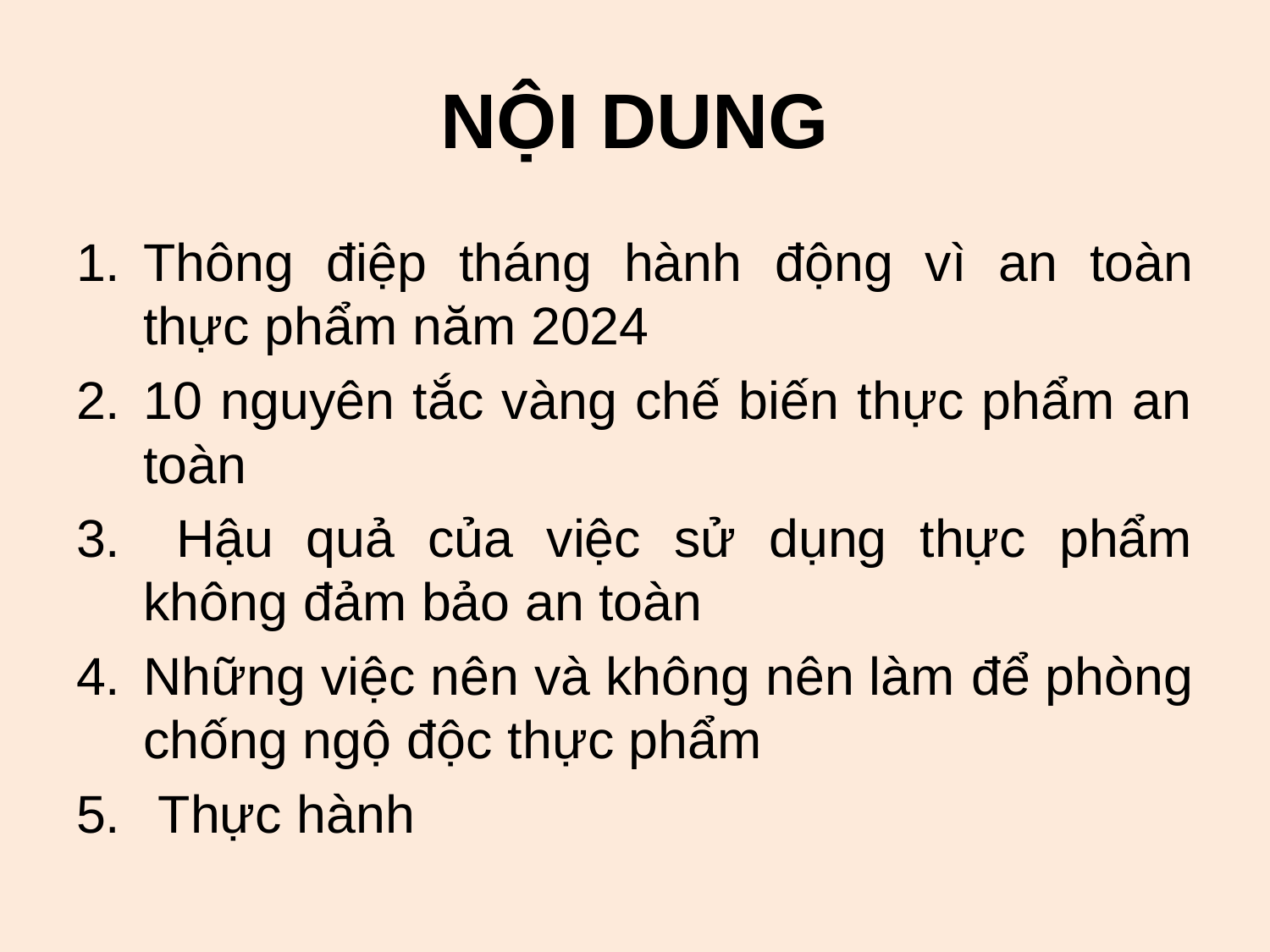

# NỘI DUNG
Thông điệp tháng hành động vì an toàn thực phẩm năm 2024
10 nguyên tắc vàng chế biến thực phẩm an toàn
 Hậu quả của việc sử dụng thực phẩm không đảm bảo an toàn
Những việc nên và không nên làm để phòng chống ngộ độc thực phẩm
 Thực hành